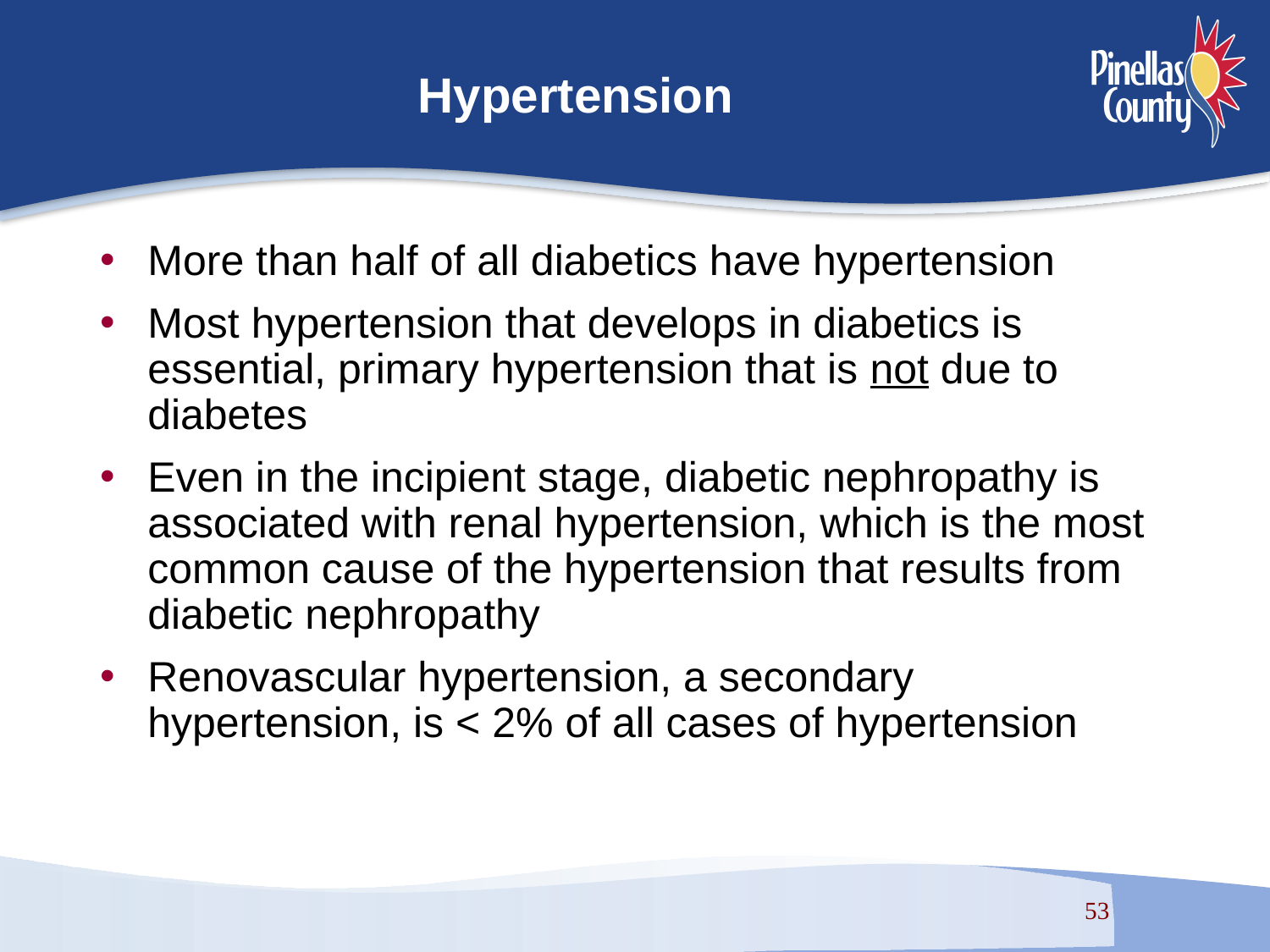

# Hypertension
More than half of all diabetics have hypertension
Most hypertension that develops in diabetics is essential, primary hypertension that is not due to diabetes
Even in the incipient stage, diabetic nephropathy is associated with renal hypertension, which is the most common cause of the hypertension that results from diabetic nephropathy
Renovascular hypertension, a secondary hypertension, is < 2% of all cases of hypertension
53